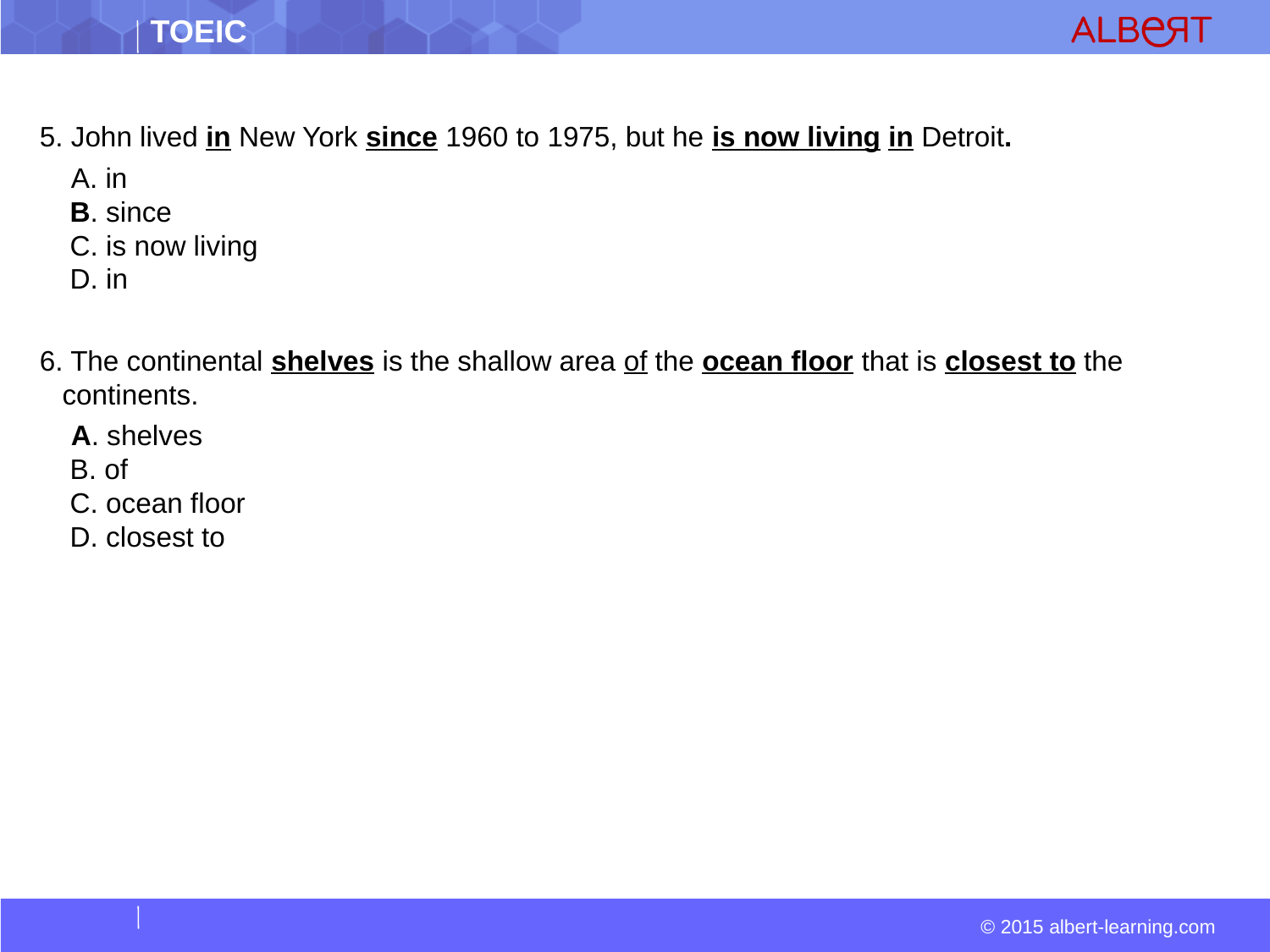

5. John lived in New York since 1960 to 1975, but he is now living in Detroit.
    A. in  
 B. since  
 C. is now living  
 D. in

6. The continental shelves is the shallow area of the ocean floor that is closest to the continents.
    A. shelves  
 B. of  
 C. ocean floor  
 D. closest to